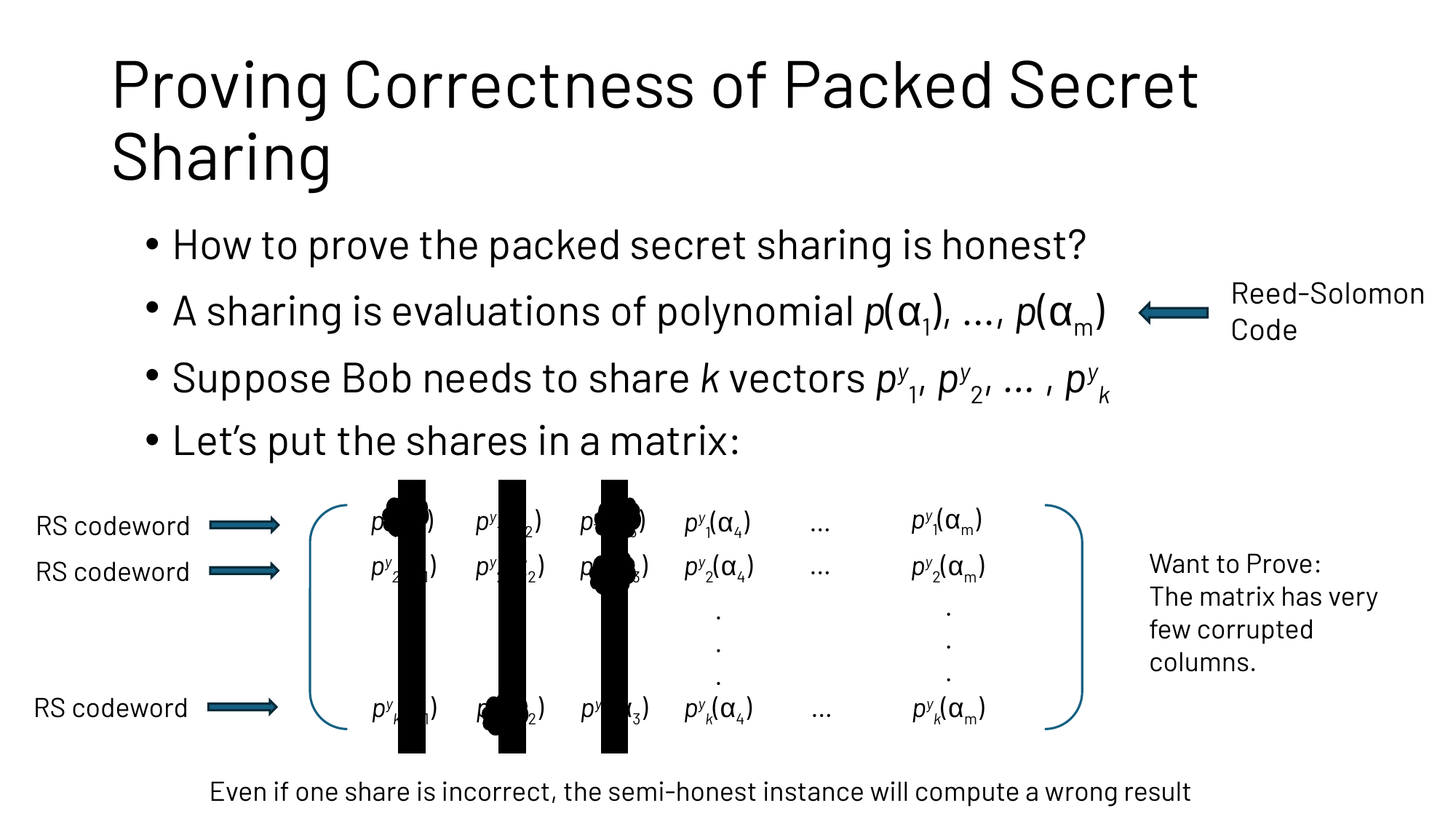

# Proving Correctness of Packed Secret Sharing
How to prove the packed secret sharing is honest?
A sharing is evaluations of polynomial p(α1), …, p(αm)
Suppose Bob needs to share k vectors py1, py2, … , pyk
Let’s put the shares in a matrix:
Reed-Solomon Code

py1(αm)
py1(α1)
py1(α2)
py1(α3)

py1(α4)
…
RS codeword

Want to Prove:
The matrix has very few corrupted columns.
…
py2(α1)
py2(α2)
py2(α3)
py2(α4)
py2(αm)
RS codeword

.
.
.
.
.
.
.
.
.
.
.
.
.
.
.
RS codeword
pyk(α1)
pyk(α2)
pyk(α3)
pyk(α4)
…
pyk(αm)

Even if one share is incorrect, the semi-honest instance will compute a wrong result